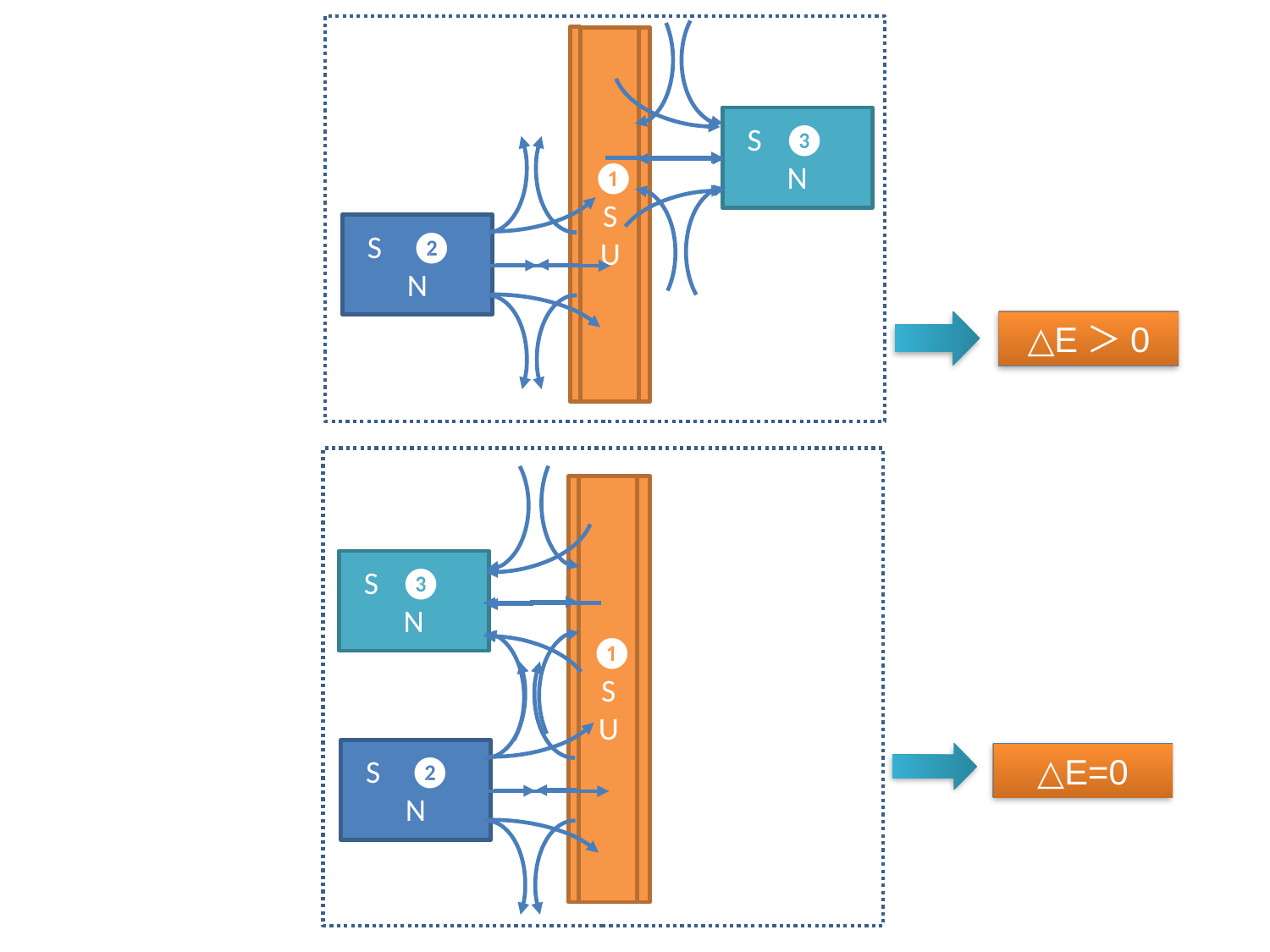

❶
S
U

S   ❸    N
S    ❷   N

△E＞0

❶
S
U

S   ❸    N

S    ❷   N
△E=0